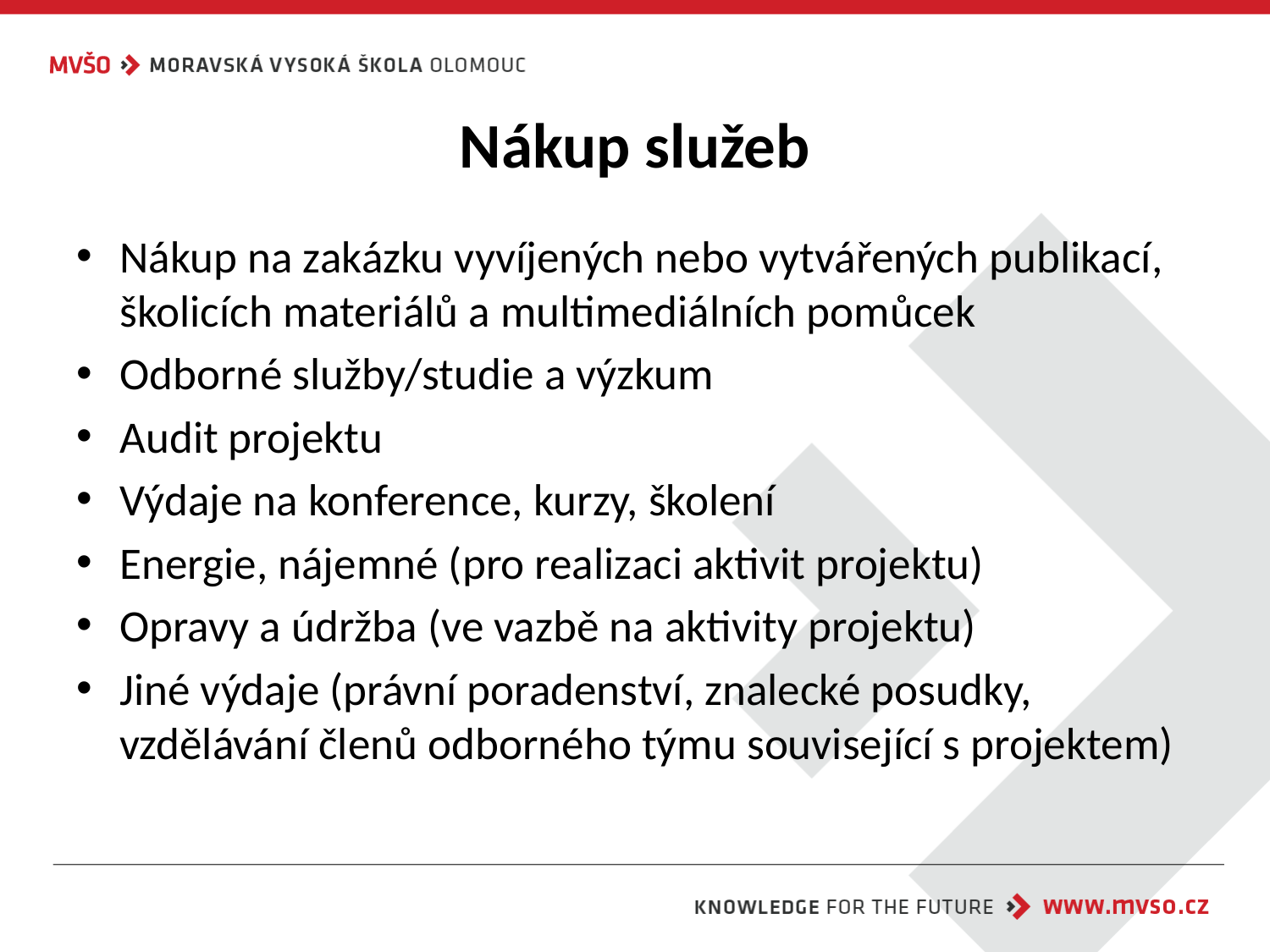

# Nákup služeb
Nákup na zakázku vyvíjených nebo vytvářených publikací, školicích materiálů a multimediálních pomůcek
Odborné služby/studie a výzkum
Audit projektu
Výdaje na konference, kurzy, školení
Energie, nájemné (pro realizaci aktivit projektu)
Opravy a údržba (ve vazbě na aktivity projektu)
Jiné výdaje (právní poradenství, znalecké posudky, vzdělávání členů odborného týmu související s projektem)